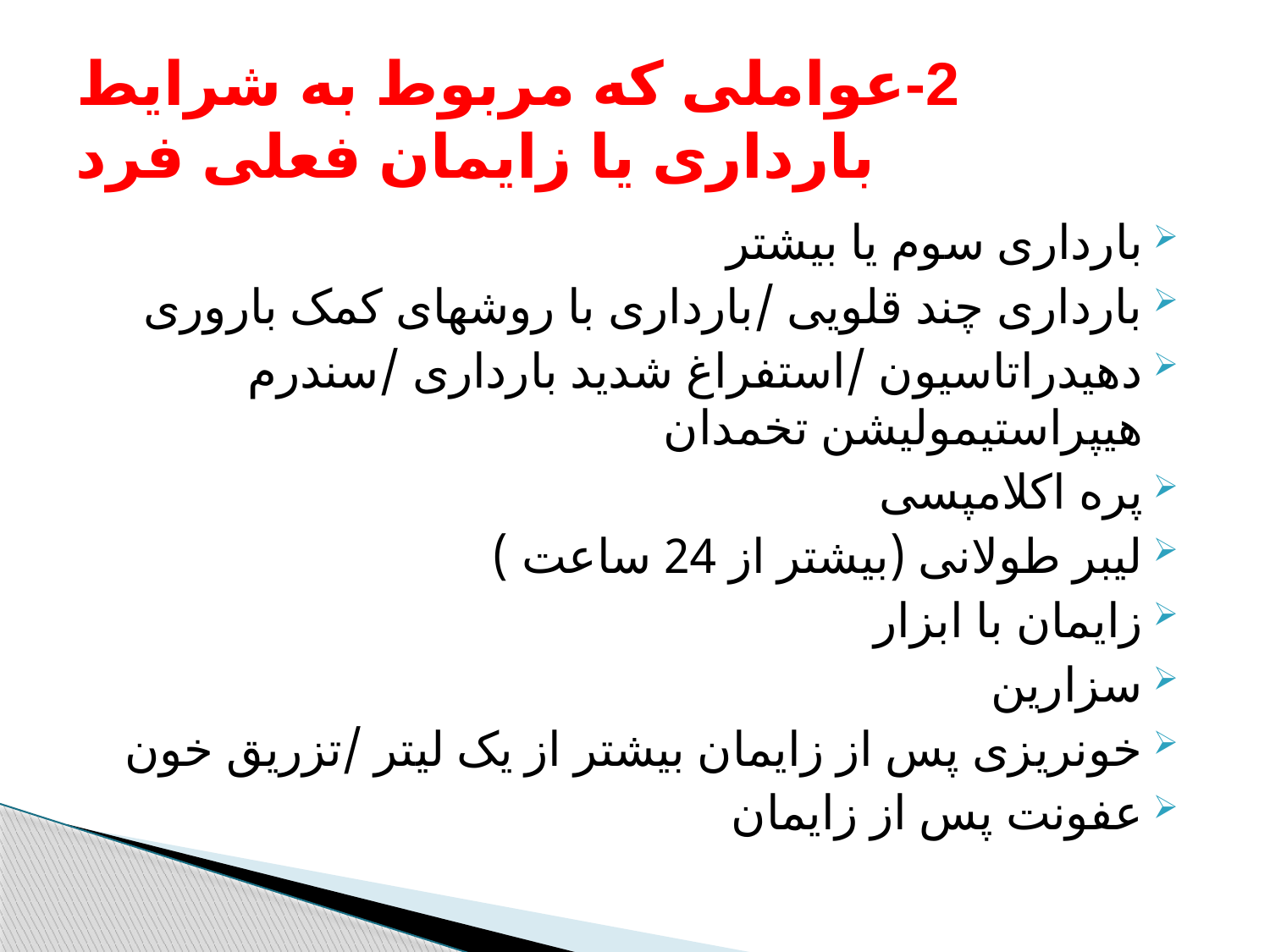

# 2-عواملی که مربوط به شرایط بارداری یا زایمان فعلی فرد
بارداری سوم یا بیشتر
بارداری چند قلویی /بارداری با روشهای کمک باروری
دهیدراتاسیون /استفراغ شدید بارداری /سندرم هیپراستیمولیشن تخمدان
پره اکلامپسی
لیبر طولانی (بیشتر از 24 ساعت )
زایمان با ابزار
سزارین
خونریزی پس از زایمان بیشتر از یک لیتر /تزریق خون
عفونت پس از زایمان